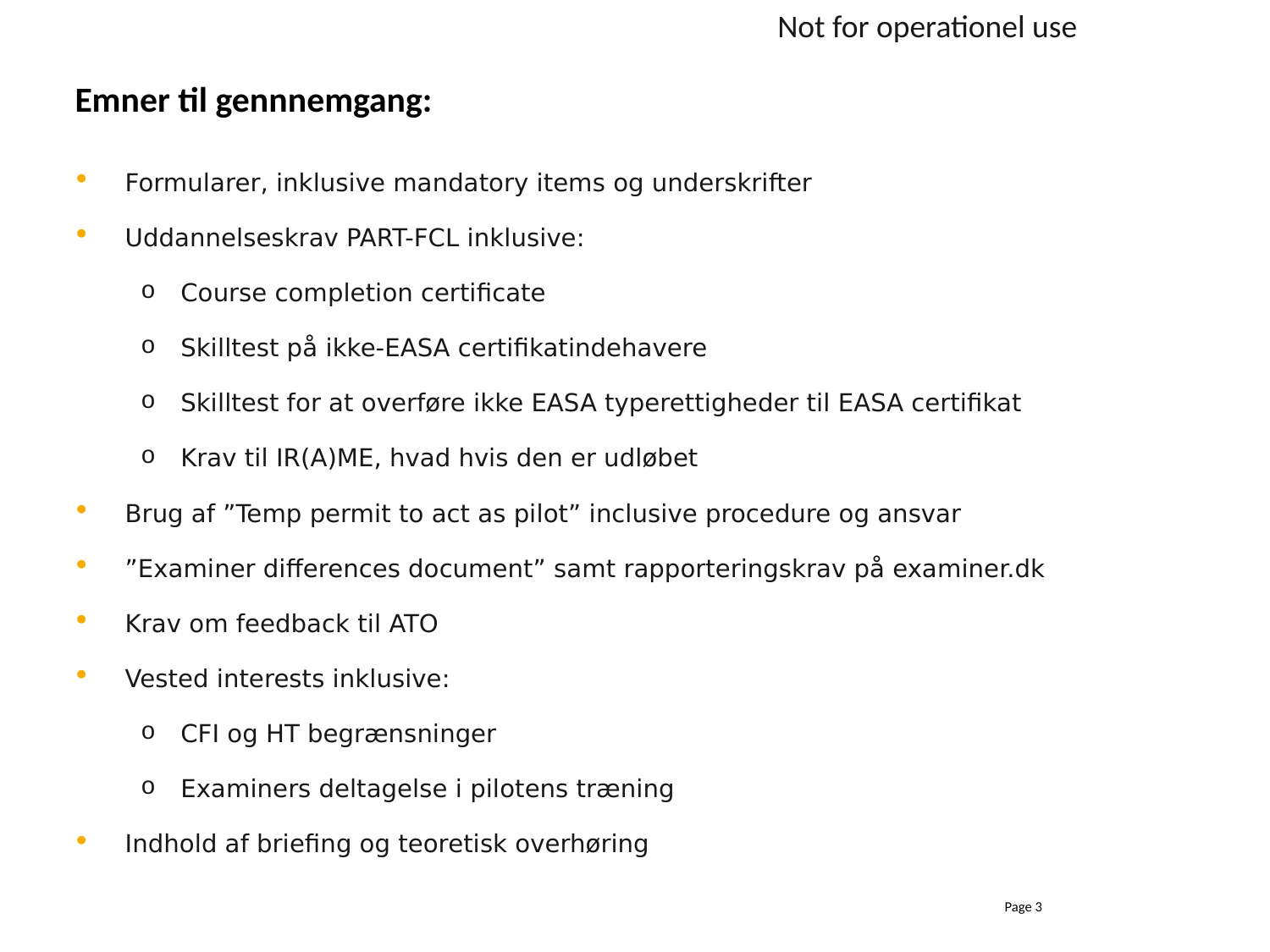

Not for operationel use
# Emner til gennnemgang:
Formularer, inklusive mandatory items og underskrifter
Uddannelseskrav PART-FCL inklusive:
Course completion certificate
Skilltest på ikke-EASA certifikatindehavere
Skilltest for at overføre ikke EASA typerettigheder til EASA certifikat
Krav til IR(A)ME, hvad hvis den er udløbet
Brug af ”Temp permit to act as pilot” inclusive procedure og ansvar
”Examiner differences document” samt rapporteringskrav på examiner.dk
Krav om feedback til ATO
Vested interests inklusive:
CFI og HT begrænsninger
Examiners deltagelse i pilotens træning
Indhold af briefing og teoretisk overhøring
Page 3